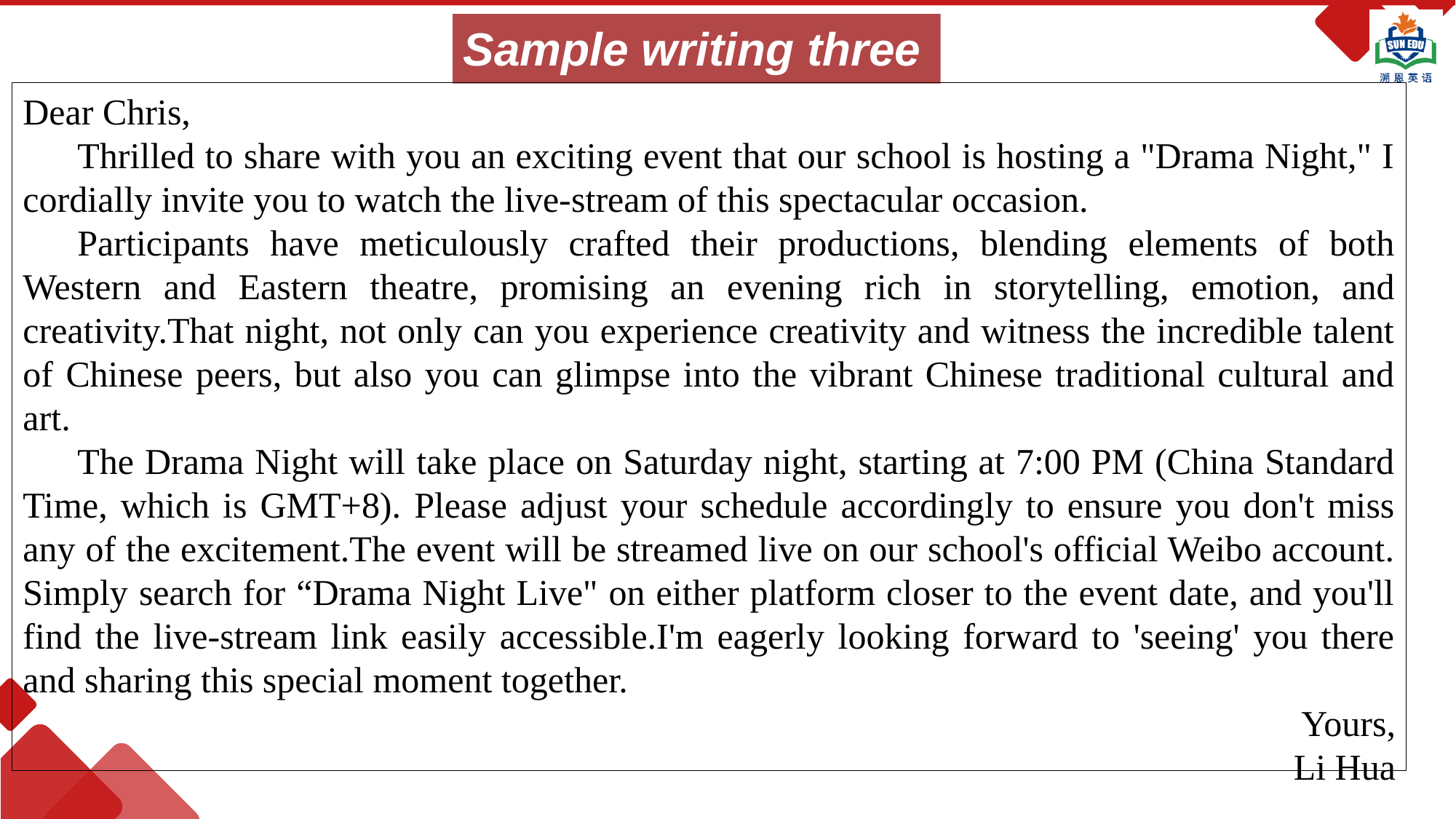

Sample writing three

Dear Chris,
Thrilled to share with you an exciting event that our school is hosting a "Drama Night," I cordially invite you to watch the live-stream of this spectacular occasion.
Participants have meticulously crafted their productions, blending elements of both Western and Eastern theatre, promising an evening rich in storytelling, emotion, and creativity.That night, not only can you experience creativity and witness the incredible talent of Chinese peers, but also you can glimpse into the vibrant Chinese traditional cultural and art.
The Drama Night will take place on Saturday night, starting at 7:00 PM (China Standard Time, which is GMT+8). Please adjust your schedule accordingly to ensure you don't miss any of the excitement.The event will be streamed live on our school's official Weibo account. Simply search for “Drama Night Live" on either platform closer to the event date, and you'll find the live-stream link easily accessible.I'm eagerly looking forward to 'seeing' you there and sharing this special moment together.
Yours,
Li Hua